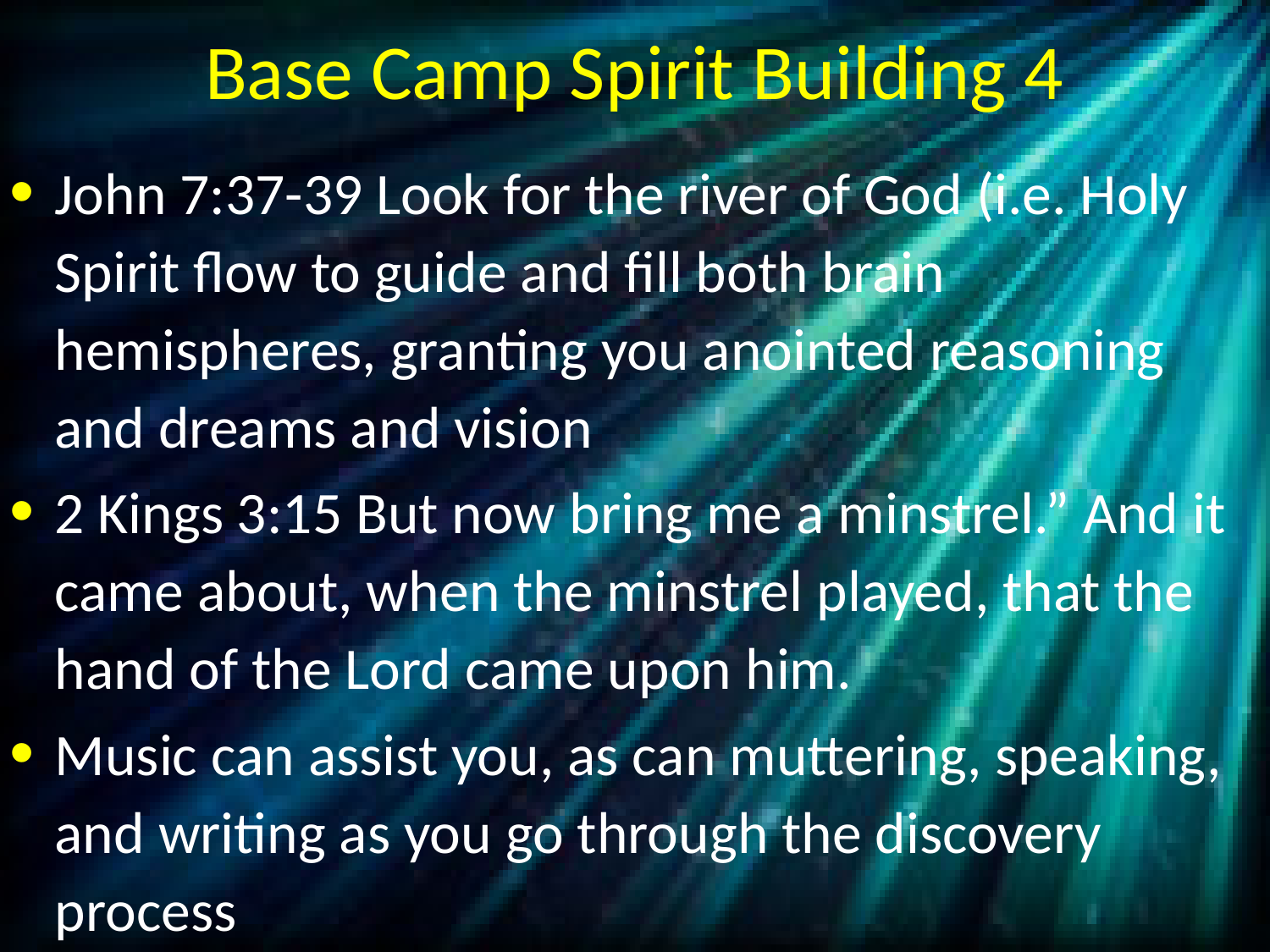

# Base Camp Spirit Building 4
John 7:37-39 Look for the river of God (i.e. Holy Spirit flow to guide and fill both brain hemispheres, granting you anointed reasoning and dreams and vision
2 Kings 3:15 But now bring me a minstrel.” And it came about, when the minstrel played, that the hand of the Lord came upon him.
Music can assist you, as can muttering, speaking, and writing as you go through the discovery process